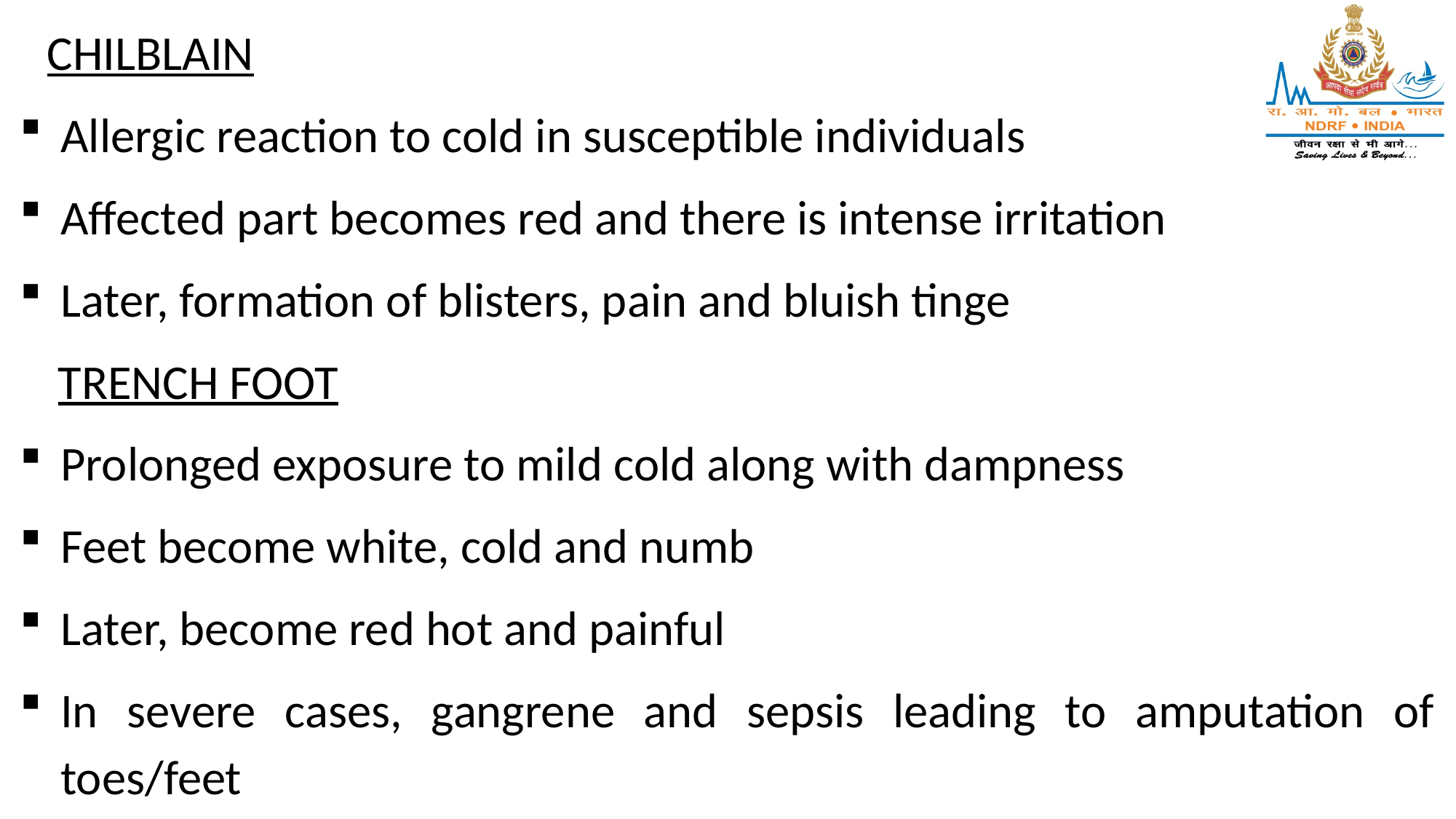

CHILBLAIN
Allergic reaction to cold in susceptible individuals
Affected part becomes red and there is intense irritation
Later, formation of blisters, pain and bluish tinge
 TRENCH FOOT
Prolonged exposure to mild cold along with dampness
Feet become white, cold and numb
Later, become red hot and painful
In severe cases, gangrene and sepsis leading to amputation of toes/feet